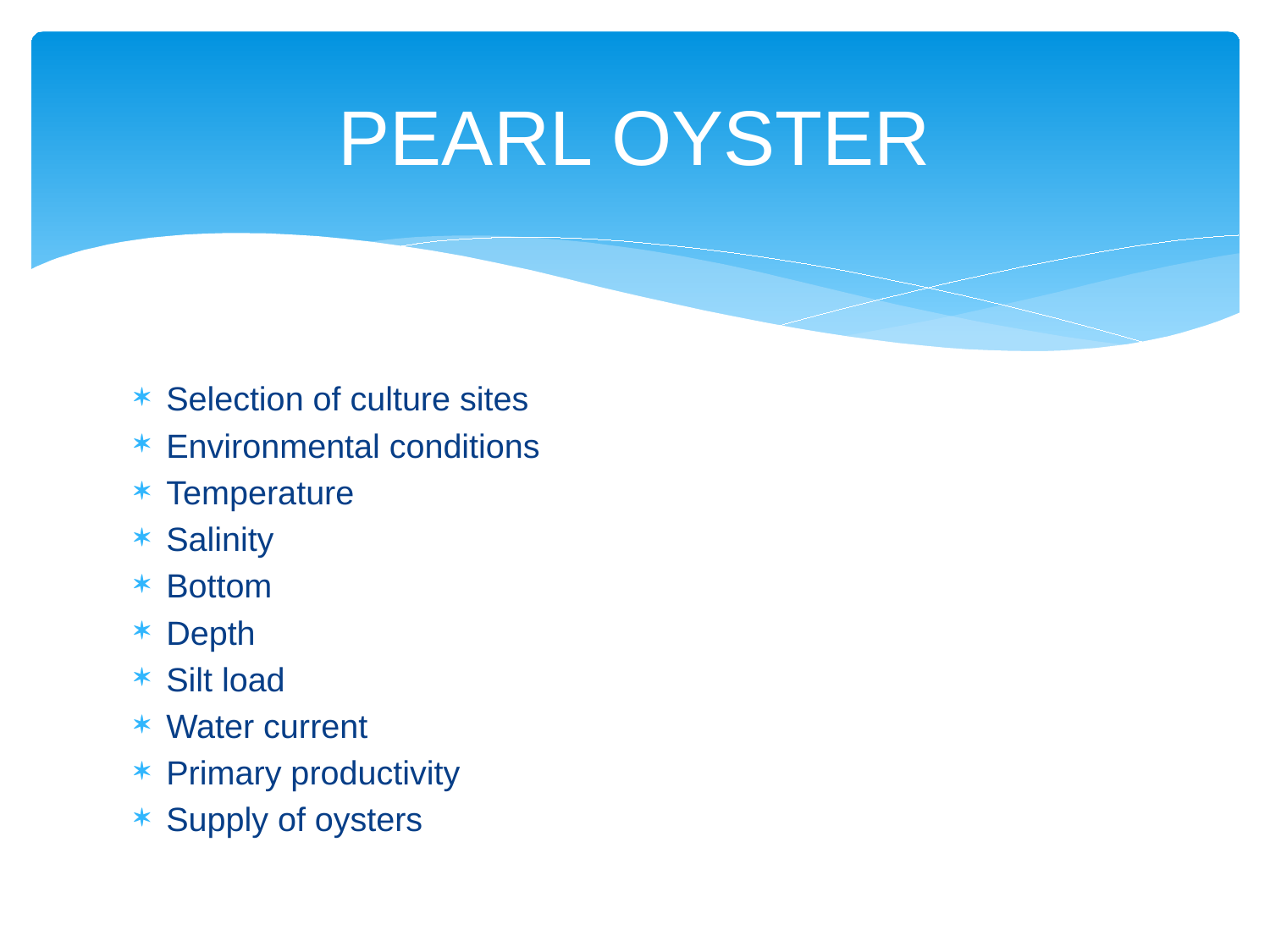

# PEARL OYSTER
Selection of culture sites
Environmental conditions
Temperature
Salinity
Bottom
Depth
Silt load
Water current
Primary productivity
Supply of oysters